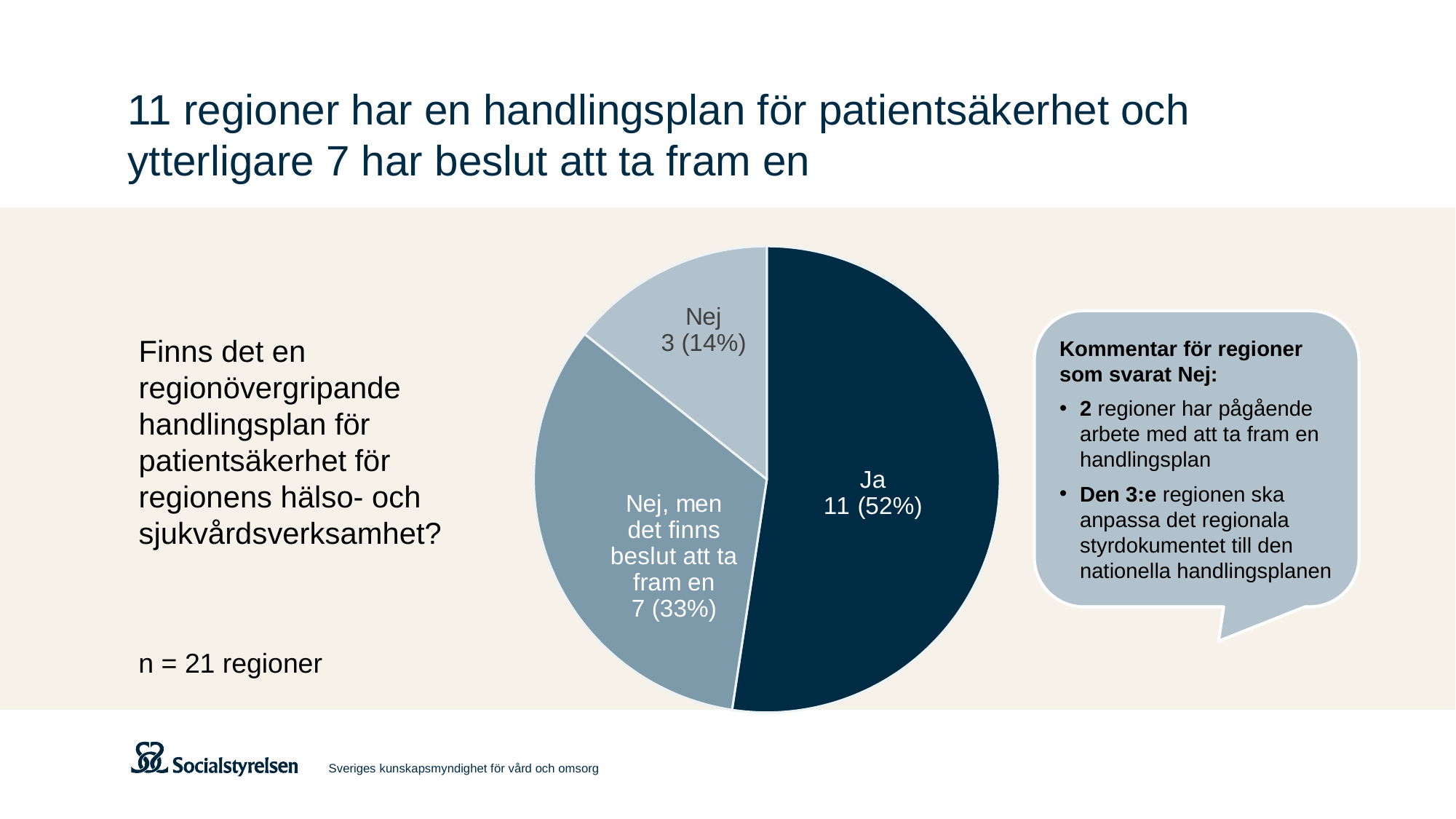

# 11 regioner har en handlingsplan för patientsäkerhet och ytterligare 7 har beslut att ta fram en

### Chart

| Category | Försäljning |
|---|---|
| Ja | 11.0 |
| Nej, men | 7.0 |
| Nej, men | 3.0 |
Kommentar för regioner som svarat Nej:
2 regioner har pågående arbete med att ta fram en handlingsplan
Den 3:e regionen ska anpassa det regionala styrdokumentet till den nationella handlingsplanen
Finns det en regionövergripande handlingsplan för patientsäkerhet för regionens hälso- och sjukvårdsverksamhet?
n = 21 regioner
Sveriges kunskapsmyndighet för vård och omsorg